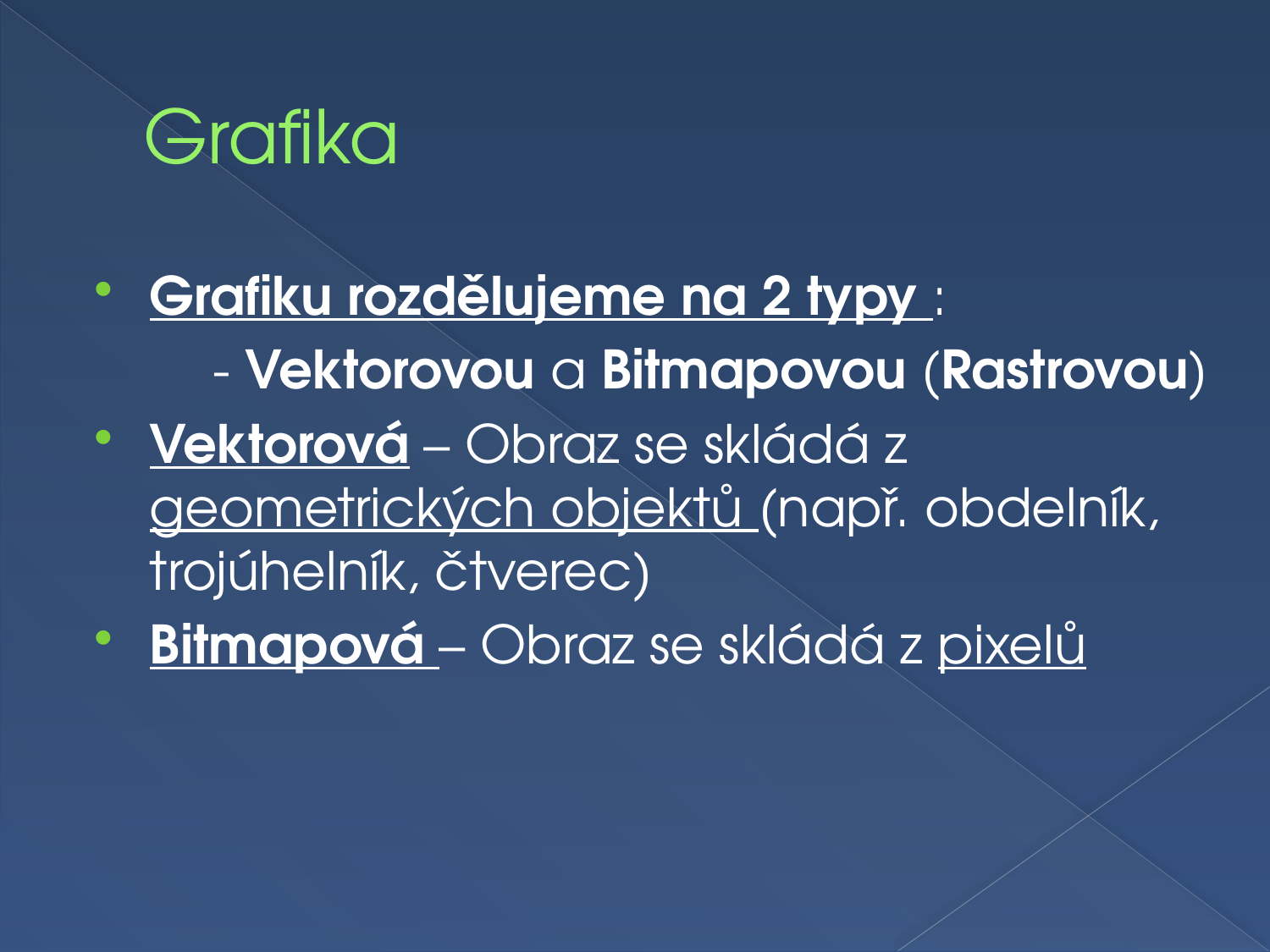

# Grafika
Grafiku rozdělujeme na 2 typy :
       - Vektorovou a Bitmapovou (Rastrovou)
Vektorová – Obraz se skládá z geometrických objektů (např. obdelník, trojúhelník, čtverec)
Bitmapová – Obraz se skládá z pixelů